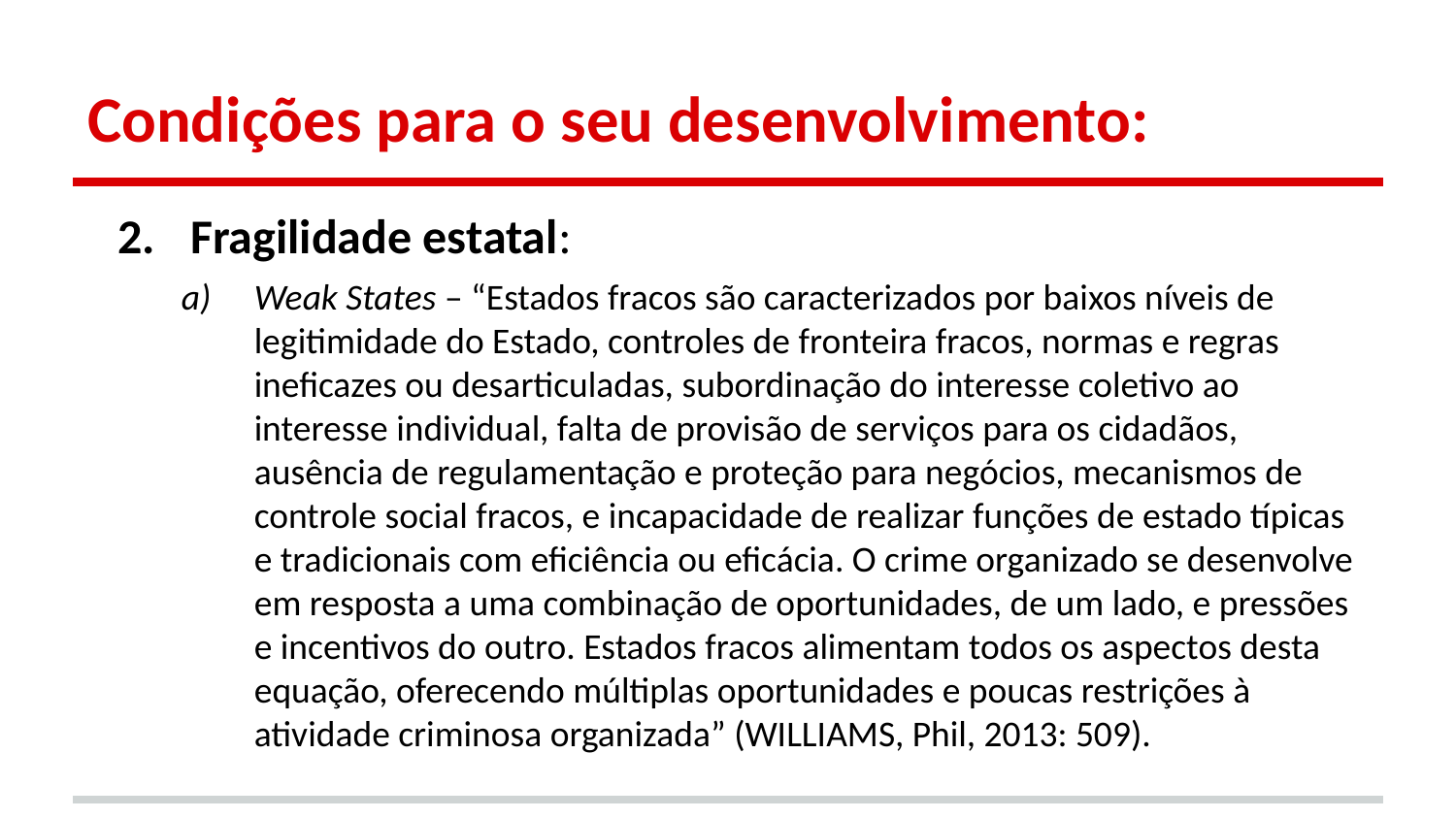

# Condições para o seu desenvolvimento:
Fragilidade estatal:
Weak States – “Estados fracos são caracterizados por baixos níveis de legitimidade do Estado, controles de fronteira fracos, normas e regras ineficazes ou desarticuladas, subordinação do interesse coletivo ao interesse individual, falta de provisão de serviços para os cidadãos, ausência de regulamentação e proteção para negócios, mecanismos de controle social fracos, e incapacidade de realizar funções de estado típicas e tradicionais com eficiência ou eficácia. O crime organizado se desenvolve em resposta a uma combinação de oportunidades, de um lado, e pressões e incentivos do outro. Estados fracos alimentam todos os aspectos desta equação, oferecendo múltiplas oportunidades e poucas restrições à atividade criminosa organizada” (WILLIAMS, Phil, 2013: 509).